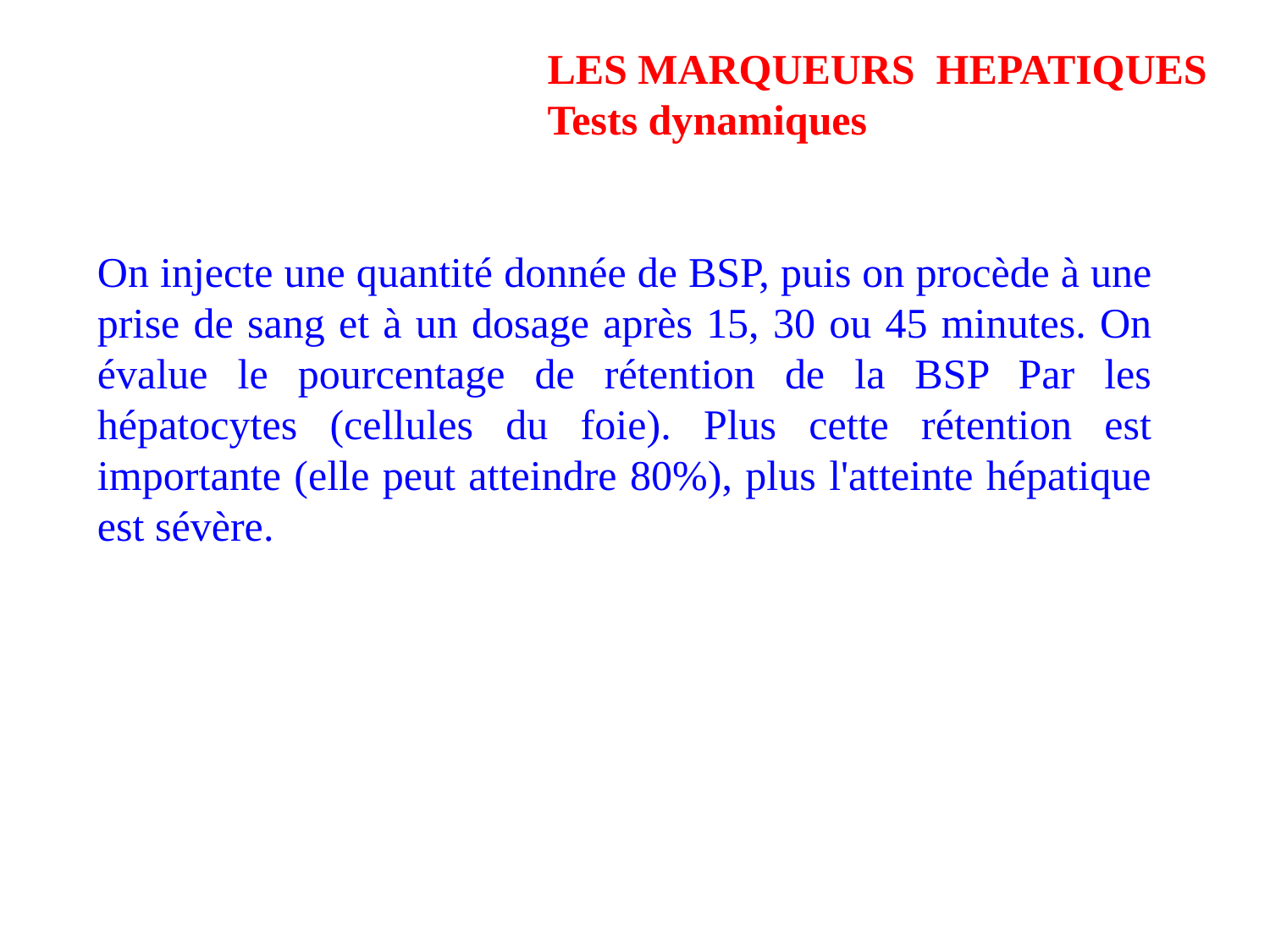

LES MARQUEURS  HEPATIQUES
Tests dynamiques
On injecte une quantité donnée de BSP, puis on procède à une prise de sang et à un dosage après 15, 30 ou 45 minutes. On évalue le pourcentage de rétention de la BSP Par les hépatocytes (cellules du foie). Plus cette rétention est importante (elle peut atteindre 80%), plus l'atteinte hépatique est sévère.